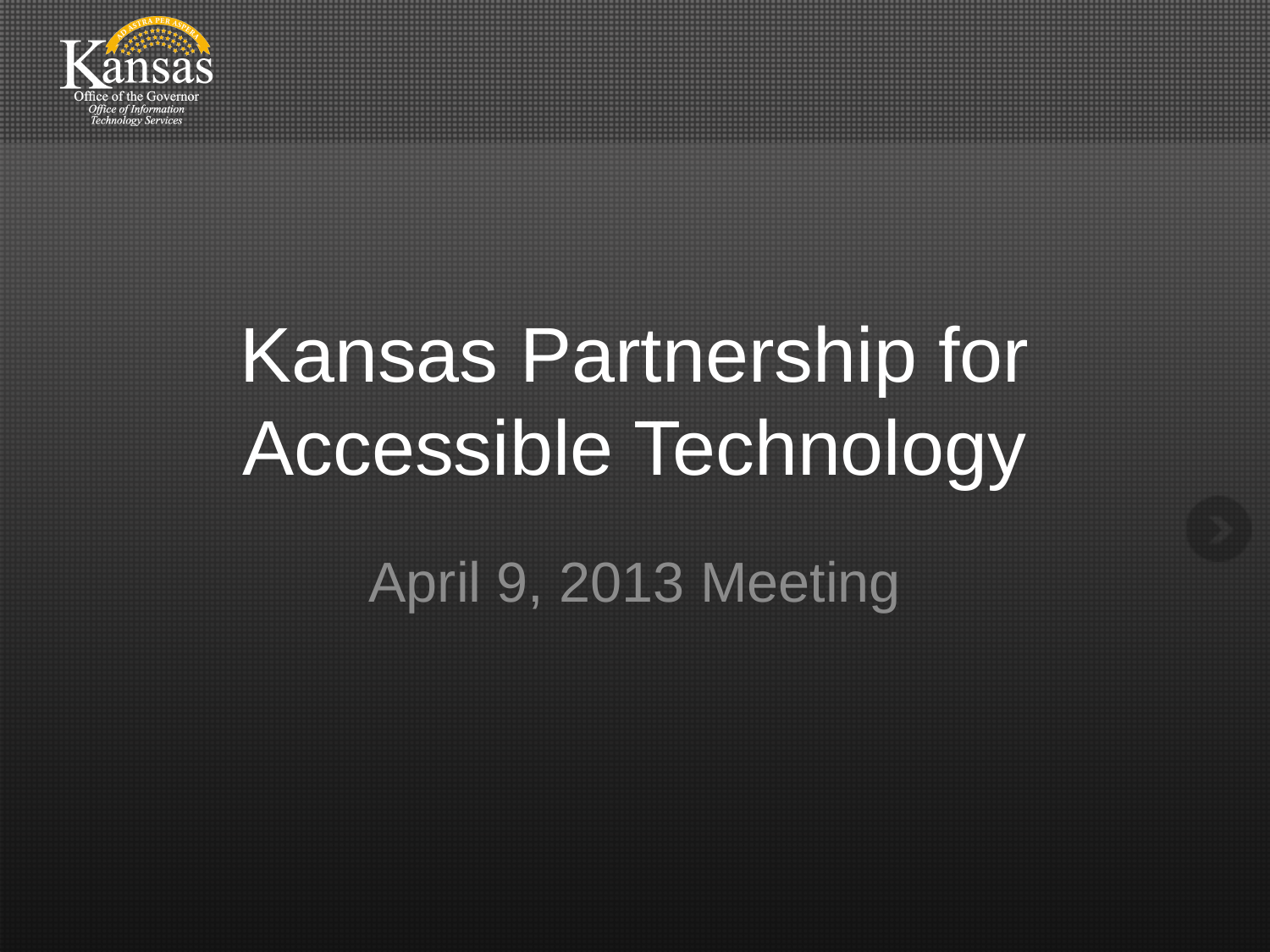

# Kansas Partnership for Accessible Technology
April 9, 2013 Meeting